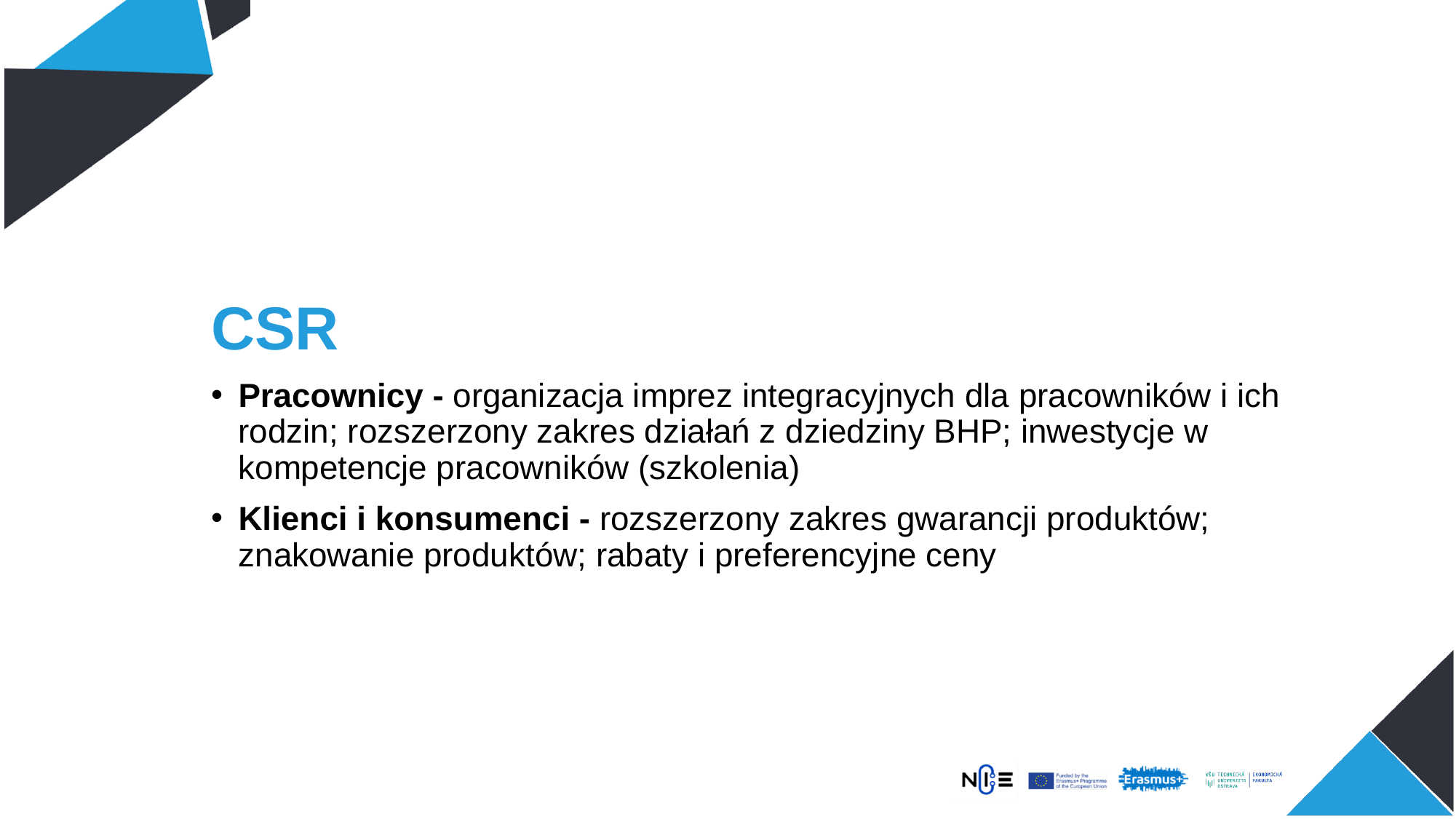

# CSR
Pracownicy - organizacja imprez integracyjnych dla pracowników i ich rodzin; rozszerzony zakres działań z dziedziny BHP; inwestycje w kompetencje pracowników (szkolenia)
Klienci i konsumenci - rozszerzony zakres gwarancji produktów; znakowanie produktów; rabaty i preferencyjne ceny